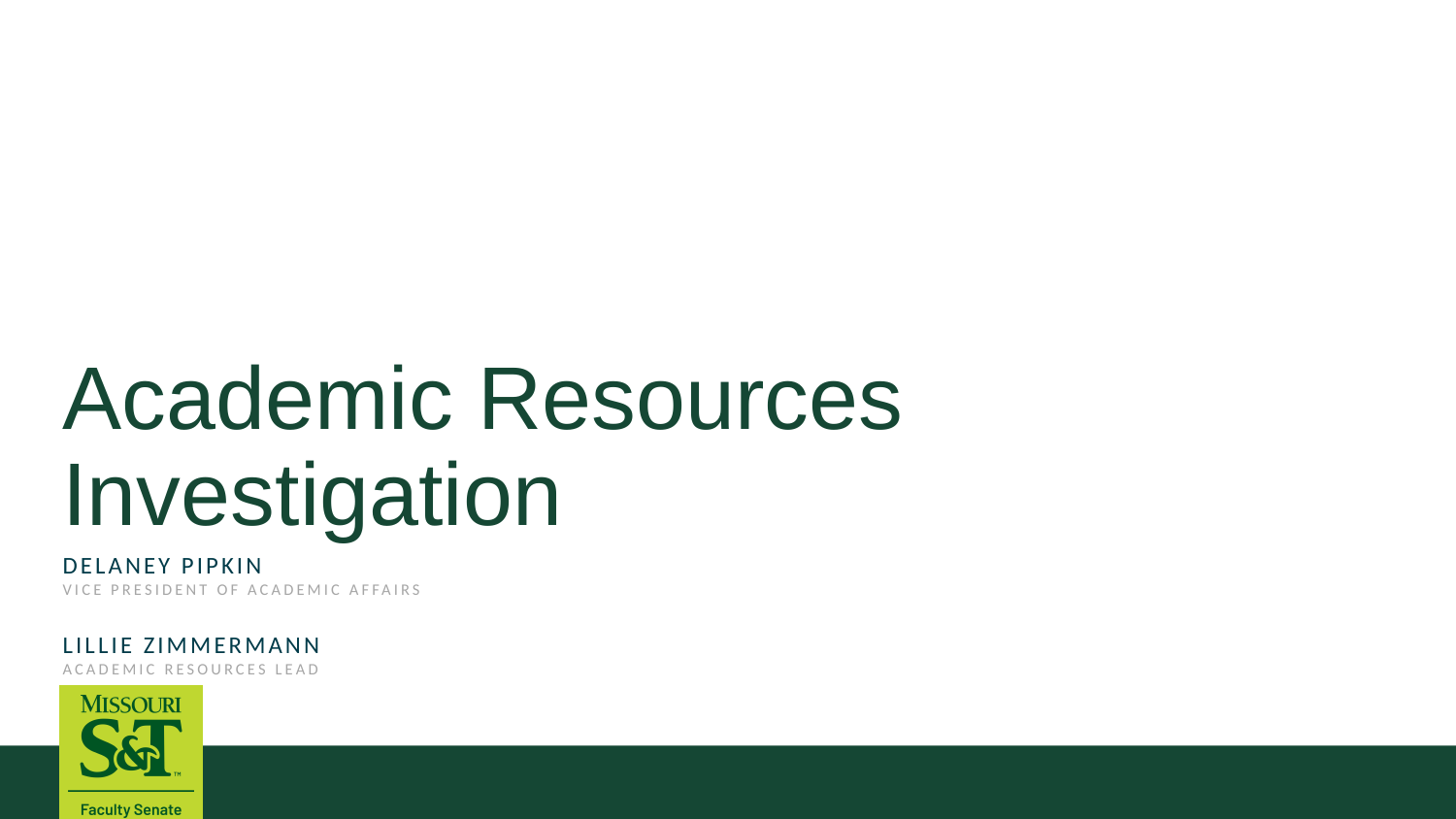

# Academic Resources Investigation
Delaney Pipkin
Vice President of Academic Affairs
Lillie Zimmermann
Academic Resources Lead